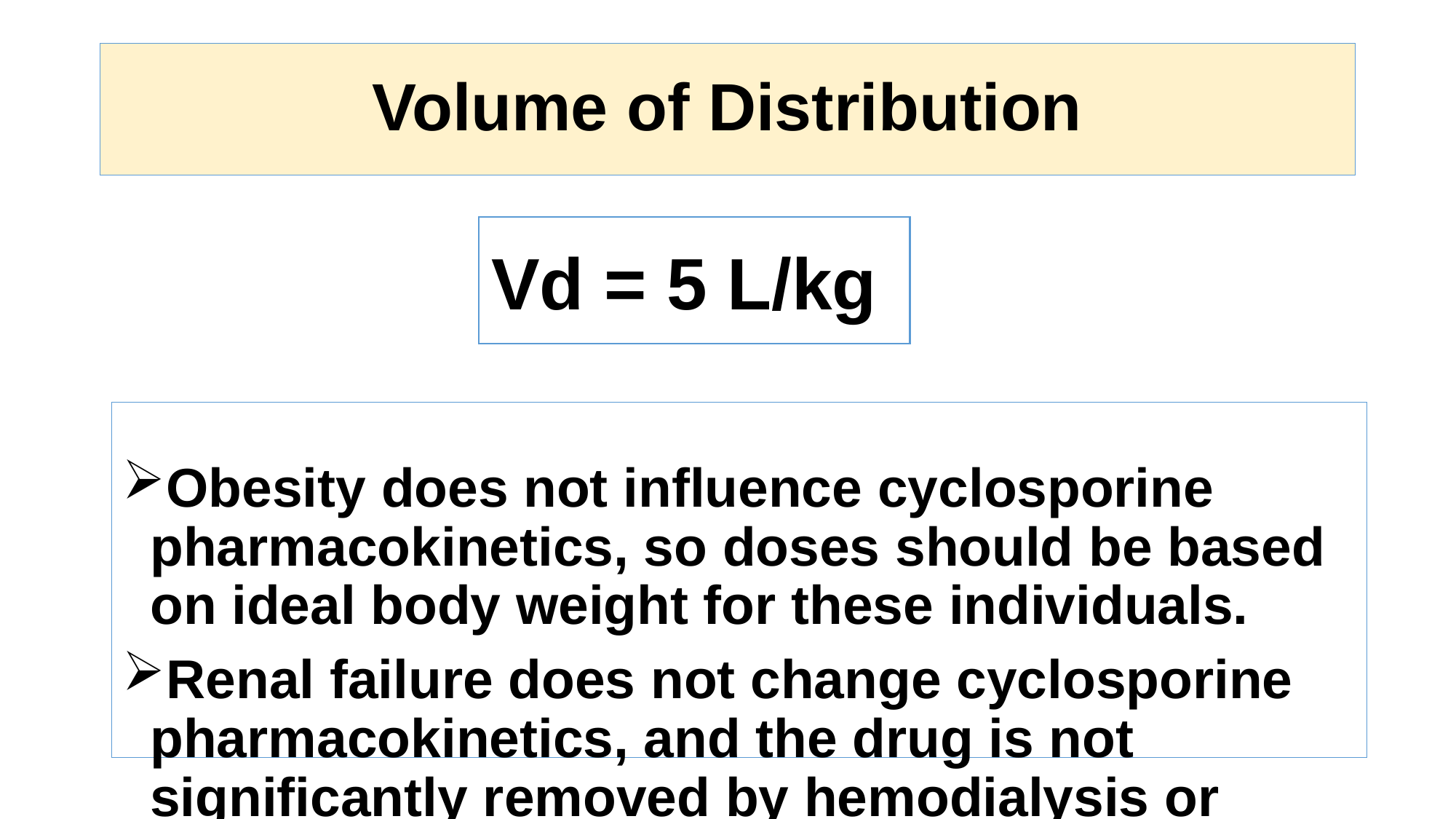

# Volume of Distribution
Vd = 5 L/kg

Obesity does not influence cyclosporine pharmacokinetics, so doses should be based on ideal body weight for these individuals.
Renal failure does not change cyclosporine pharmacokinetics, and the drug is not significantly removed by hemodialysis or peritoneal dialysis.